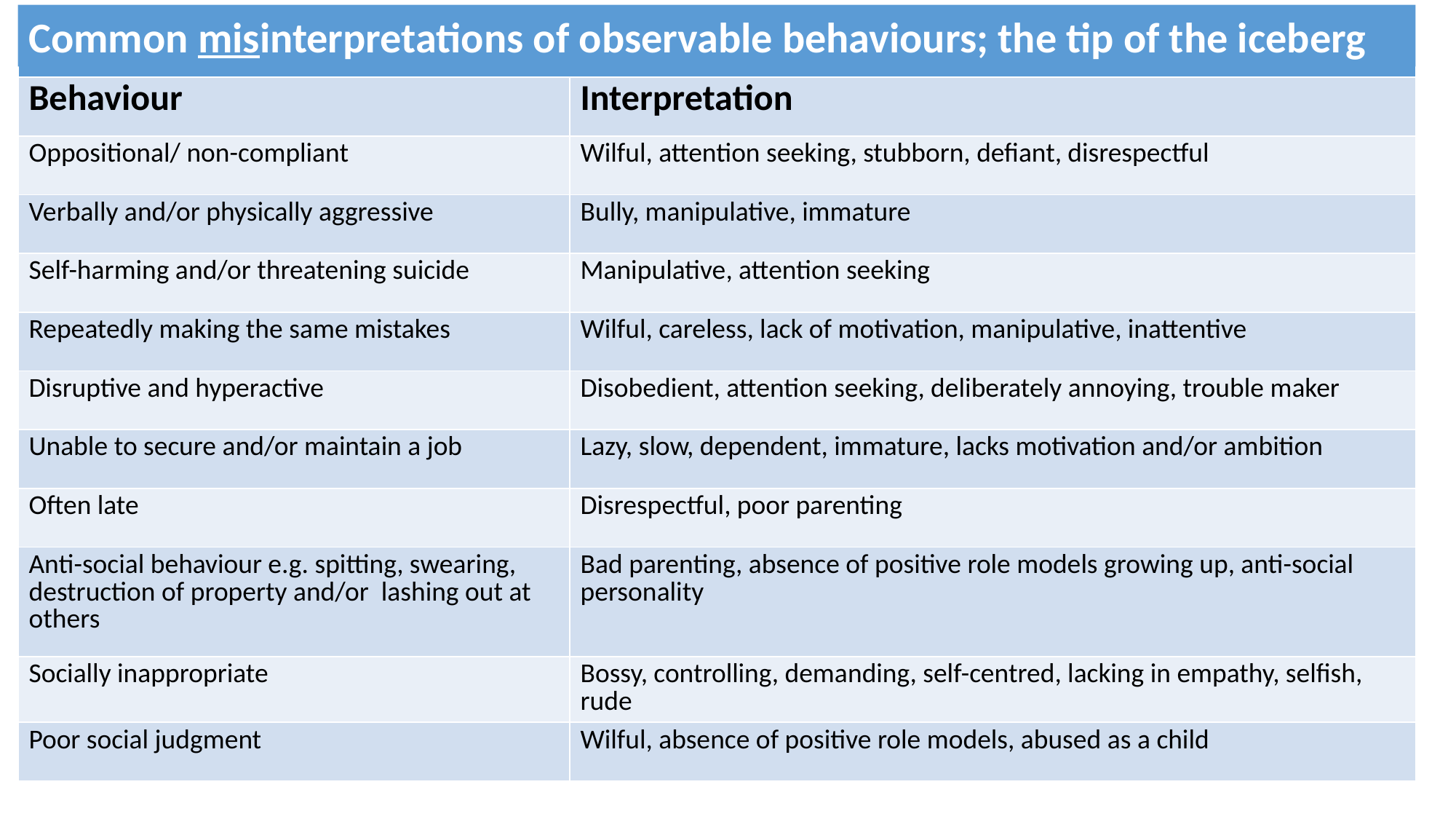

| Common interpretations of observable behaviours; the tip of the iceberg |  |
| --- | --- |
| Behaviour | Interpretation |
| Oppositional/ non-compliant | Wilful, attention seeking, stubborn, defiant, disrespectful |
| Verbally and/or physically aggressive | Bully, manipulative, immature |
| Self-harming and/or threatening suicide | Manipulative, attention seeking |
| Repeatedly making the same mistakes | Wilful, careless, lack of motivation, manipulative, inattentive |
| Disruptive and hyperactive | Disobedient, attention seeking, deliberately annoying, trouble maker |
| Unable to secure and/or maintain a job | Lazy, slow, dependent, immature, lacks motivation and/or ambition |
| Often late | Disrespectful, poor parenting |
| Anti-social behaviour e.g. spitting, swearing, destruction of property and/or lashing out at others | Bad parenting, absence of positive role models growing up, anti-social personality |
| Socially inappropriate | Bossy, controlling, demanding, self-centred, lacking in empathy, selfish, rude |
| Poor social judgment | Wilful, absence of positive role models, abused as a child |
Common misinterpretations of observable behaviours; the tip of the iceberg